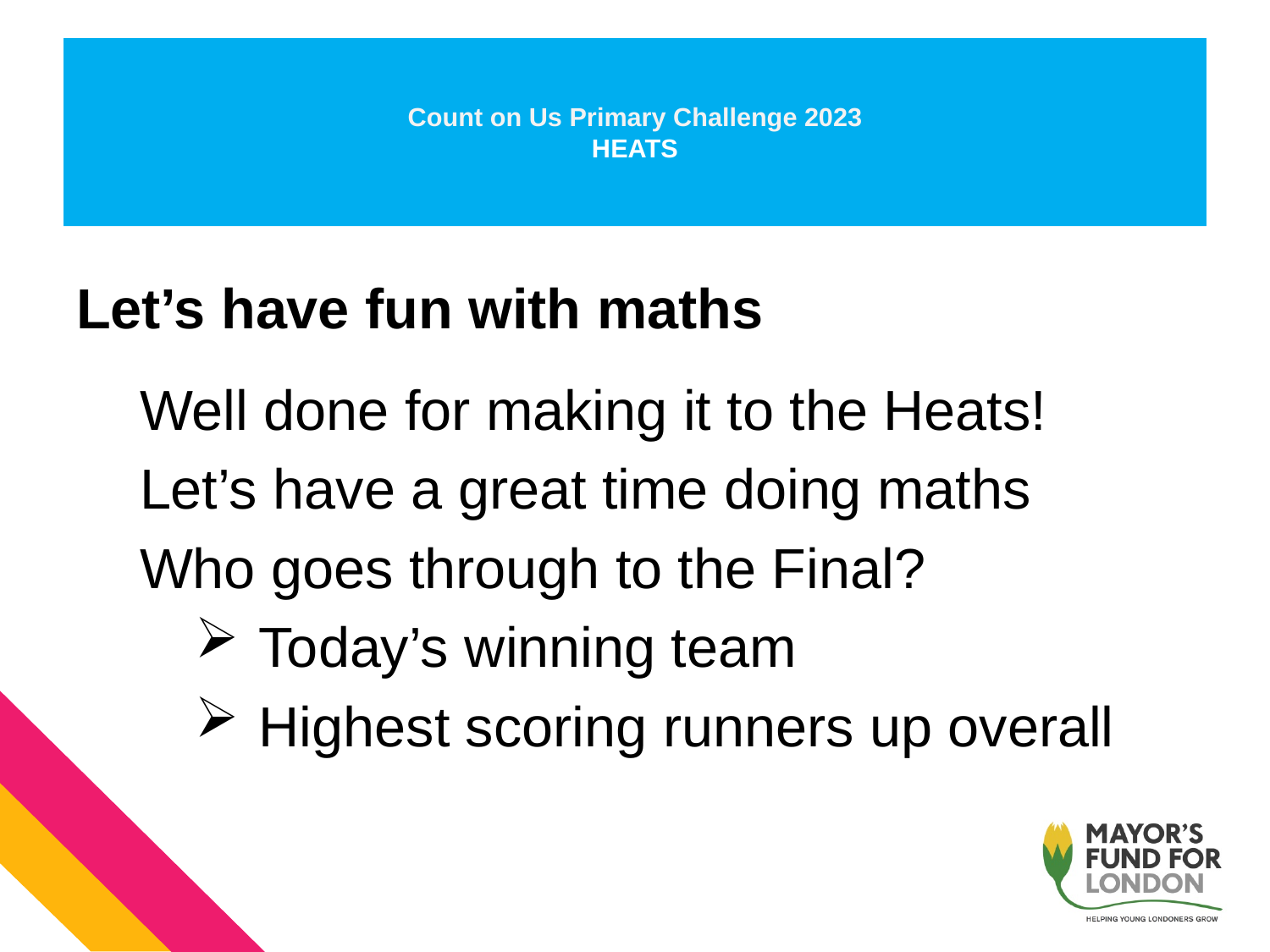

# Count on Us Primary Challenge 2023 HEATS
Let’s have fun with maths

Well done for making it to the Heats!
Let’s have a great time doing maths
Who goes through to the Final?
Today’s winning team
Highest scoring runners up overall